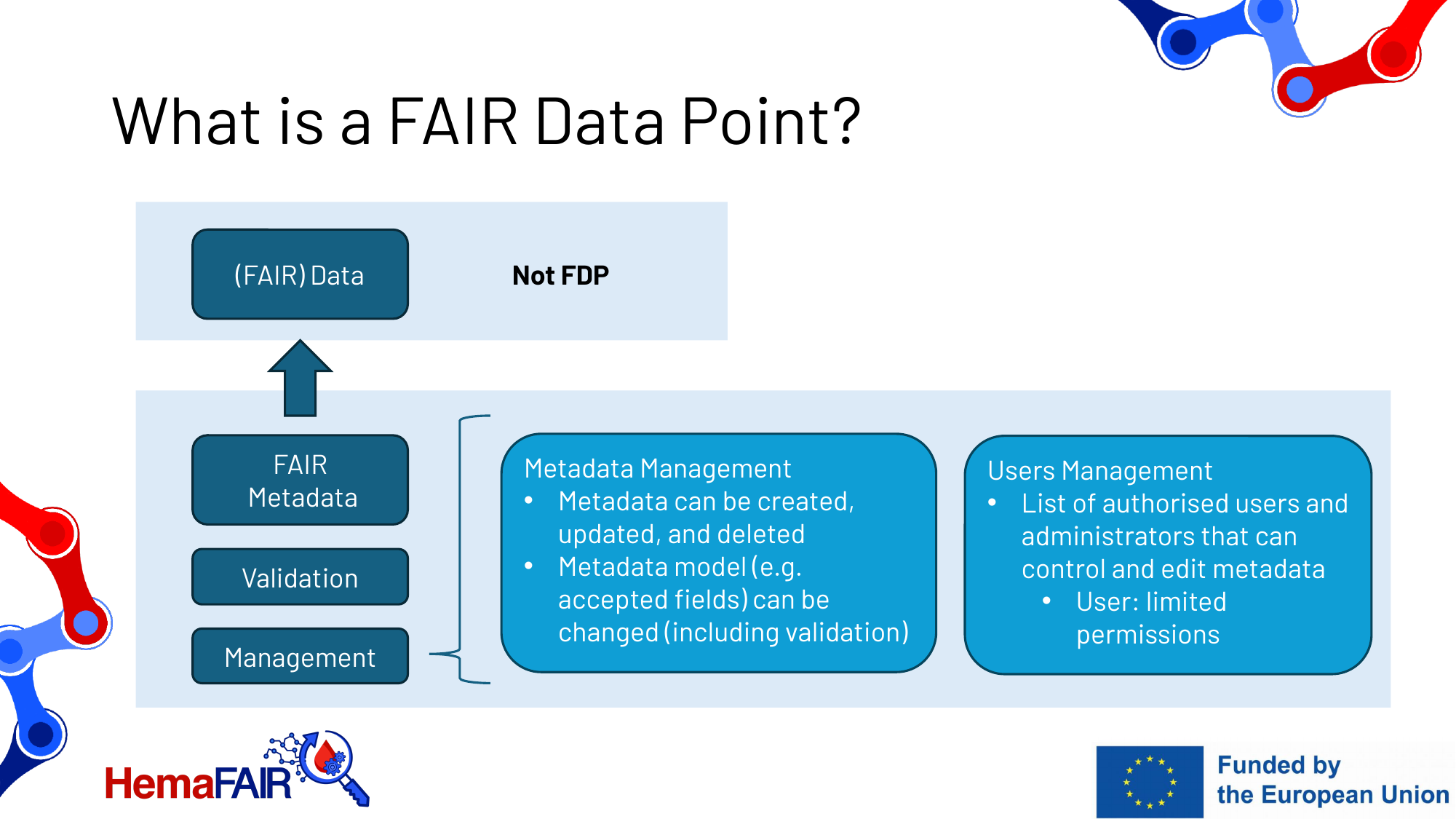

# What is a FAIR Data Point?

(FAIR) Data
Not FDP

Metadata Management
Metadata can be created, updated, and deleted
Metadata model (e.g. accepted fields) can be changed (including validation)
FAIR
 Metadata
Users Management
List of authorised users and administrators that can control and edit metadata
User: limited permissions
Validation
Management